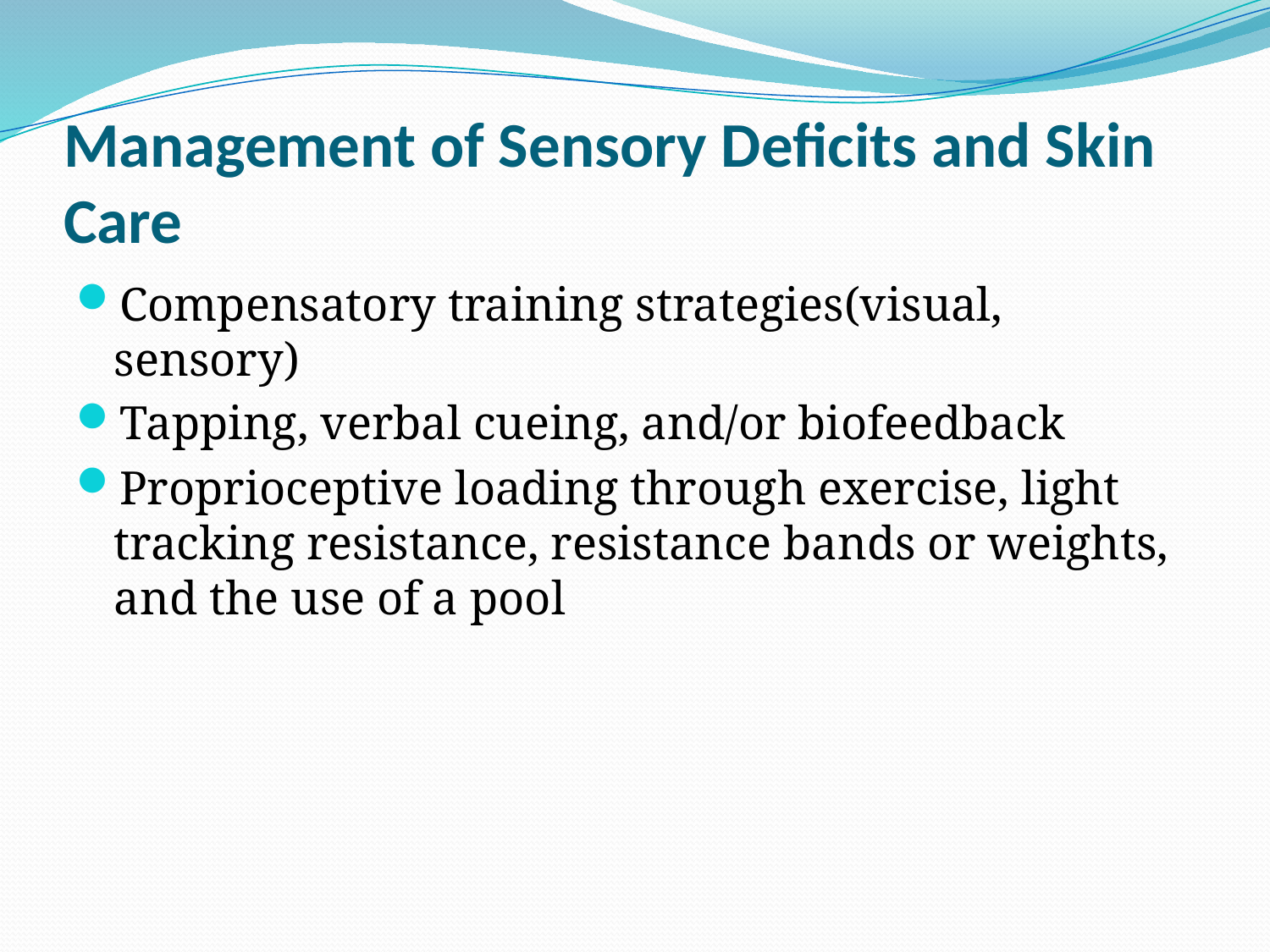

# Management of Sensory Deficits and Skin Care
Compensatory training strategies(visual, sensory)
Tapping, verbal cueing, and/or biofeedback
Proprioceptive loading through exercise, light tracking resistance, resistance bands or weights, and the use of a pool